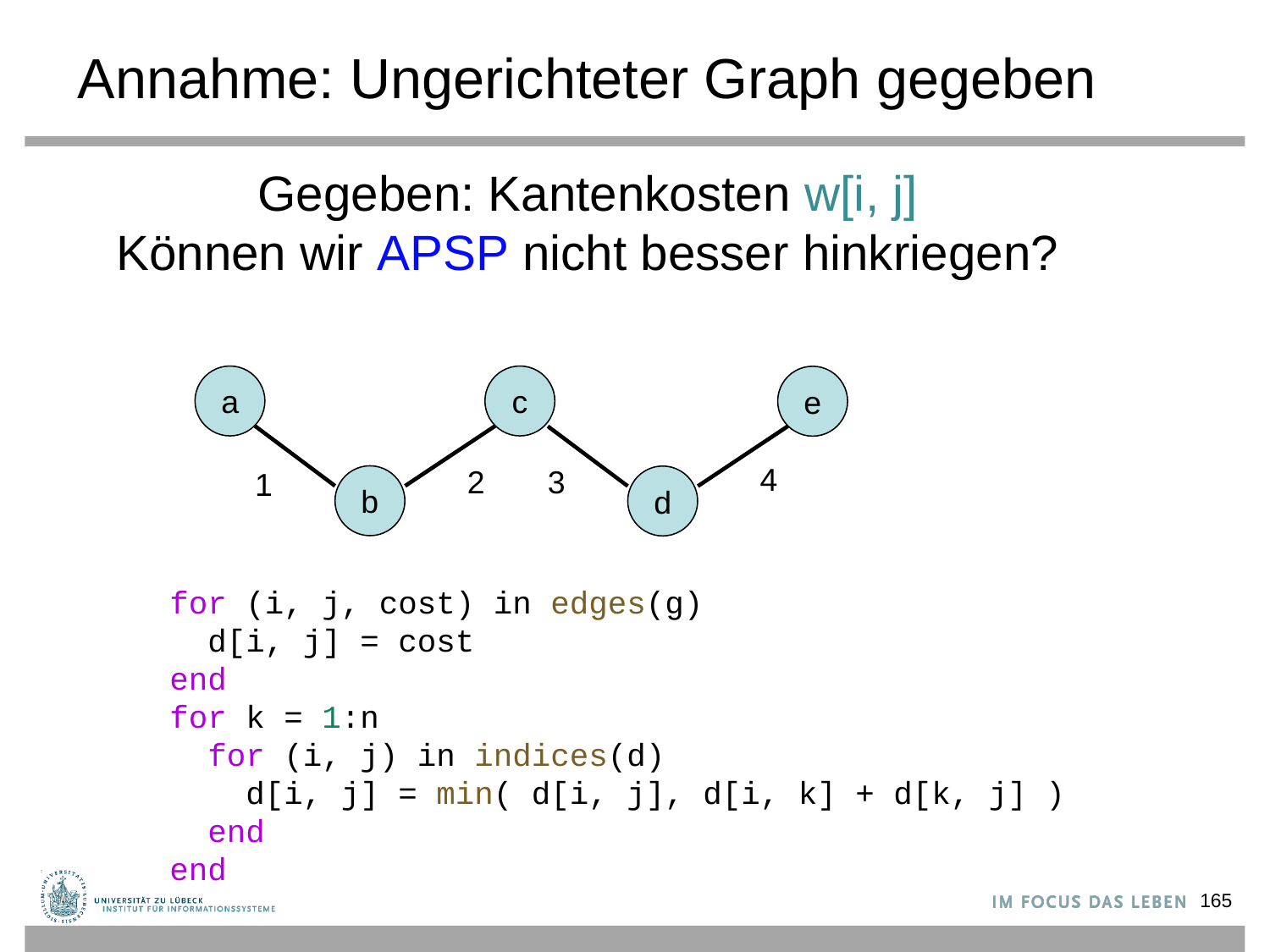

# Annahme: Ungerichteter Graph gegeben
Gegeben: Kantenkosten w[i, j]
Können wir APSP nicht besser hinkriegen?
a
c
e

4
3
2
1
b
d
for (i, j, cost) in edges(g)
  d[i, j] = cost
end
for k = 1:n
  for (i, j) in indices(d)
    d[i, j] = min( d[i, j], d[i, k] + d[k, j] )
  end
end
165